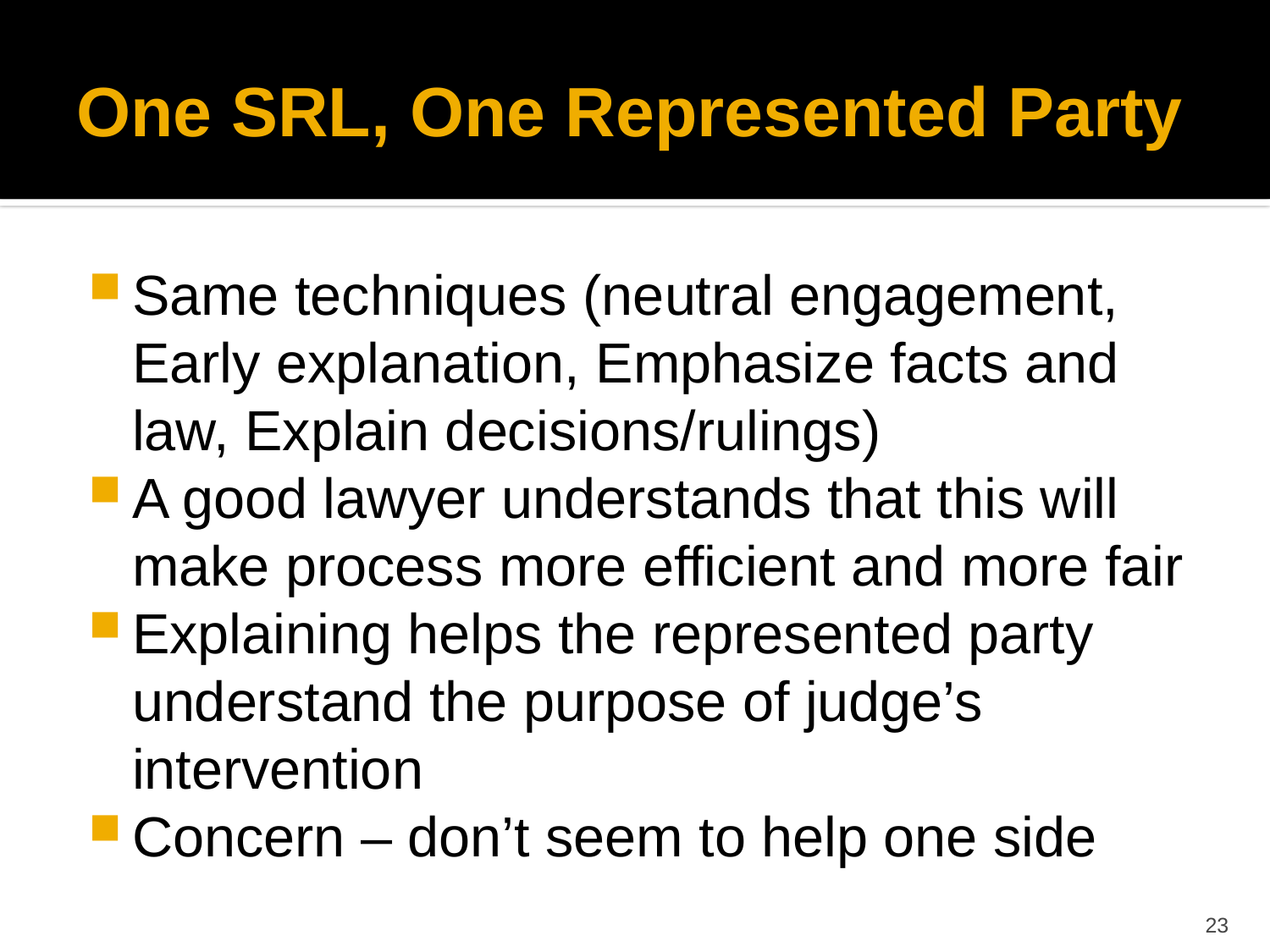

# One SRL, One Represented Party
Same techniques (neutral engagement, Early explanation, Emphasize facts and law, Explain decisions/rulings)
A good lawyer understands that this will make process more efficient and more fair
Explaining helps the represented party understand the purpose of judge’s intervention
Concern – don’t seem to help one side
23